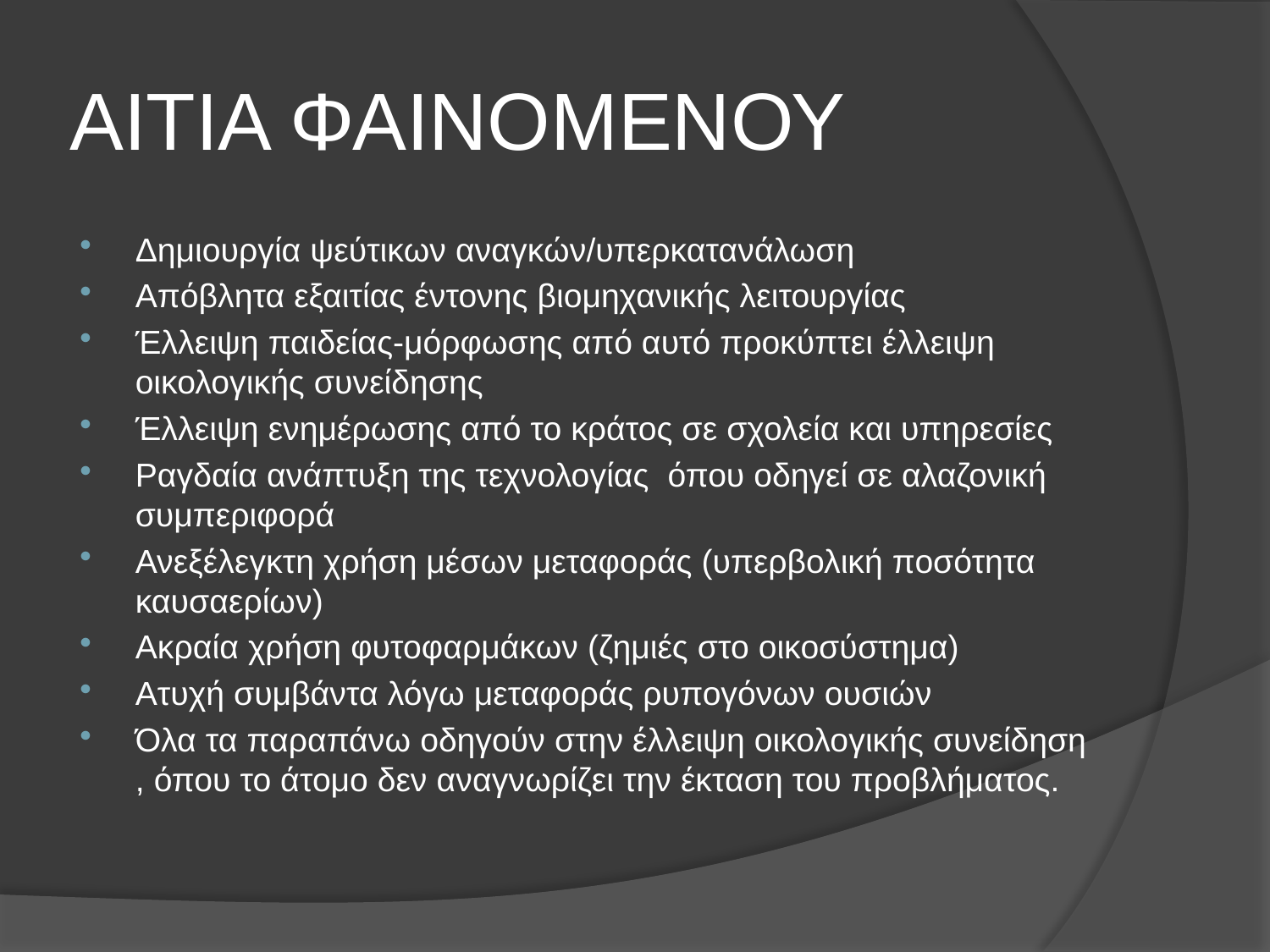

# ΑΙΤΙΑ ΦΑΙΝΟΜΕΝΟΥ
Δημιουργία ψεύτικων αναγκών/υπερκατανάλωση
Απόβλητα εξαιτίας έντονης βιομηχανικής λειτουργίας
Έλλειψη παιδείας-μόρφωσης από αυτό προκύπτει έλλειψη οικολογικής συνείδησης
Έλλειψη ενημέρωσης από το κράτος σε σχολεία και υπηρεσίες
Ραγδαία ανάπτυξη της τεχνολογίας  όπου οδηγεί σε αλαζονική συμπεριφορά
Ανεξέλεγκτη χρήση μέσων μεταφοράς (υπερβολική ποσότητα καυσαερίων)
Ακραία χρήση φυτοφαρμάκων (ζημιές στο οικοσύστημα)
Ατυχή συμβάντα λόγω μεταφοράς ρυπογόνων ουσιών
Όλα τα παραπάνω οδηγούν στην έλλειψη οικολογικής συνείδηση , όπου το άτομο δεν αναγνωρίζει την έκταση του προβλήματος.